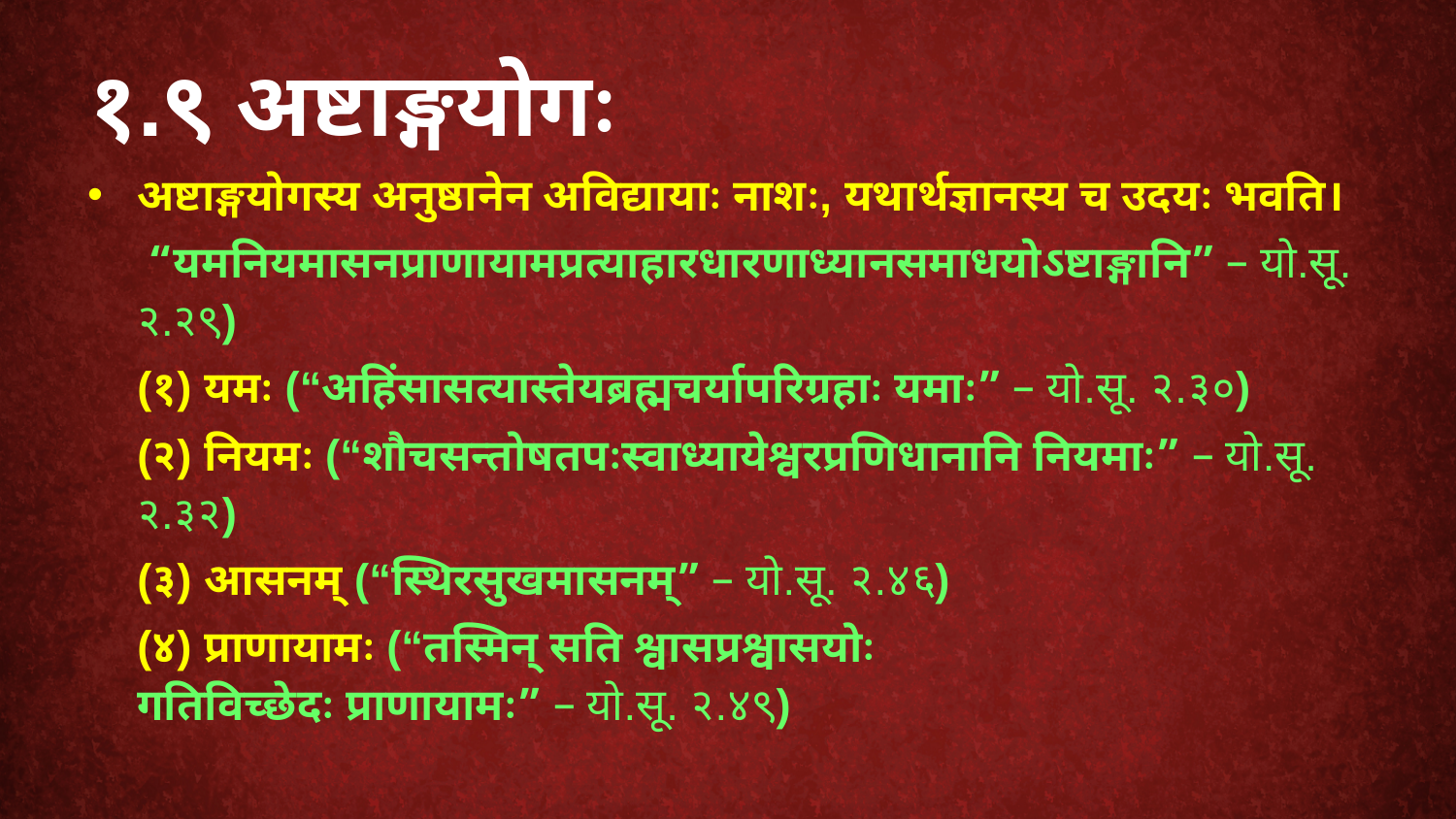

# १.९ अष्टाङ्गयोगः
अष्टाङ्गयोगस्य अनुष्ठानेन अविद्यायाः नाशः, यथार्थज्ञानस्य च उदयः भवति।
	 “यमनियमासनप्राणायामप्रत्याहारधारणाध्यानसमाधयोऽष्टाङ्गानि” – यो.सू. २.२९)
	(१) यमः (“अहिंसासत्यास्तेयब्रह्मचर्यापरिग्रहाः यमाः” – यो.सू. २.३०)
	(२) नियमः (“शौचसन्तोषतपःस्वाध्यायेश्वरप्रणिधानानि नियमाः” – यो.सू. २.३२)
	(३) आसनम् (“स्थिरसुखमासनम्” – यो.सू. २.४६)
	(४) प्राणायामः (“तस्मिन् सति श्वासप्रश्वासयोः
		गतिविच्छेदः प्राणायामः” – यो.सू. २.४९)